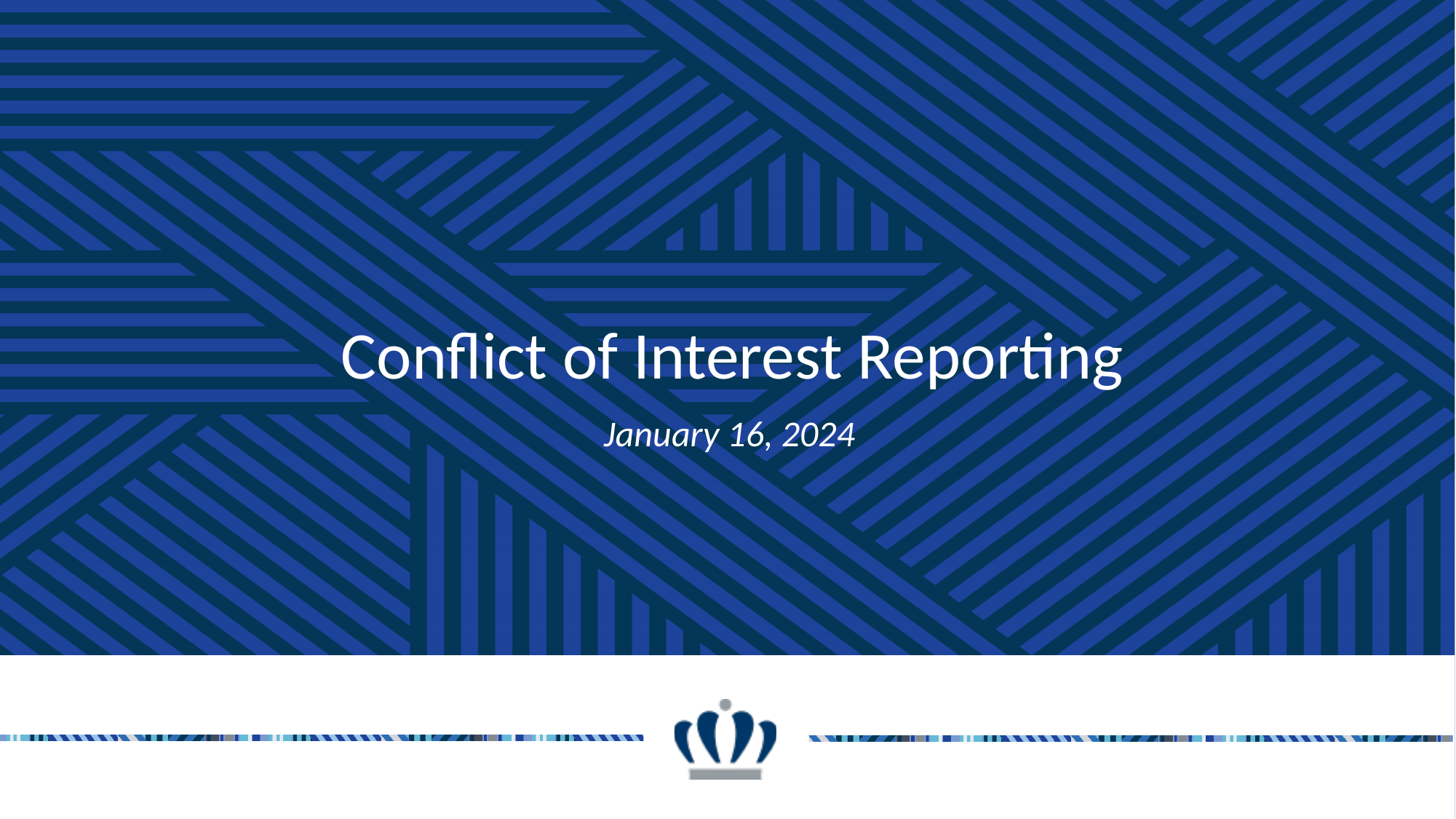

Conflict of Interest Reporting
January 16, 2024